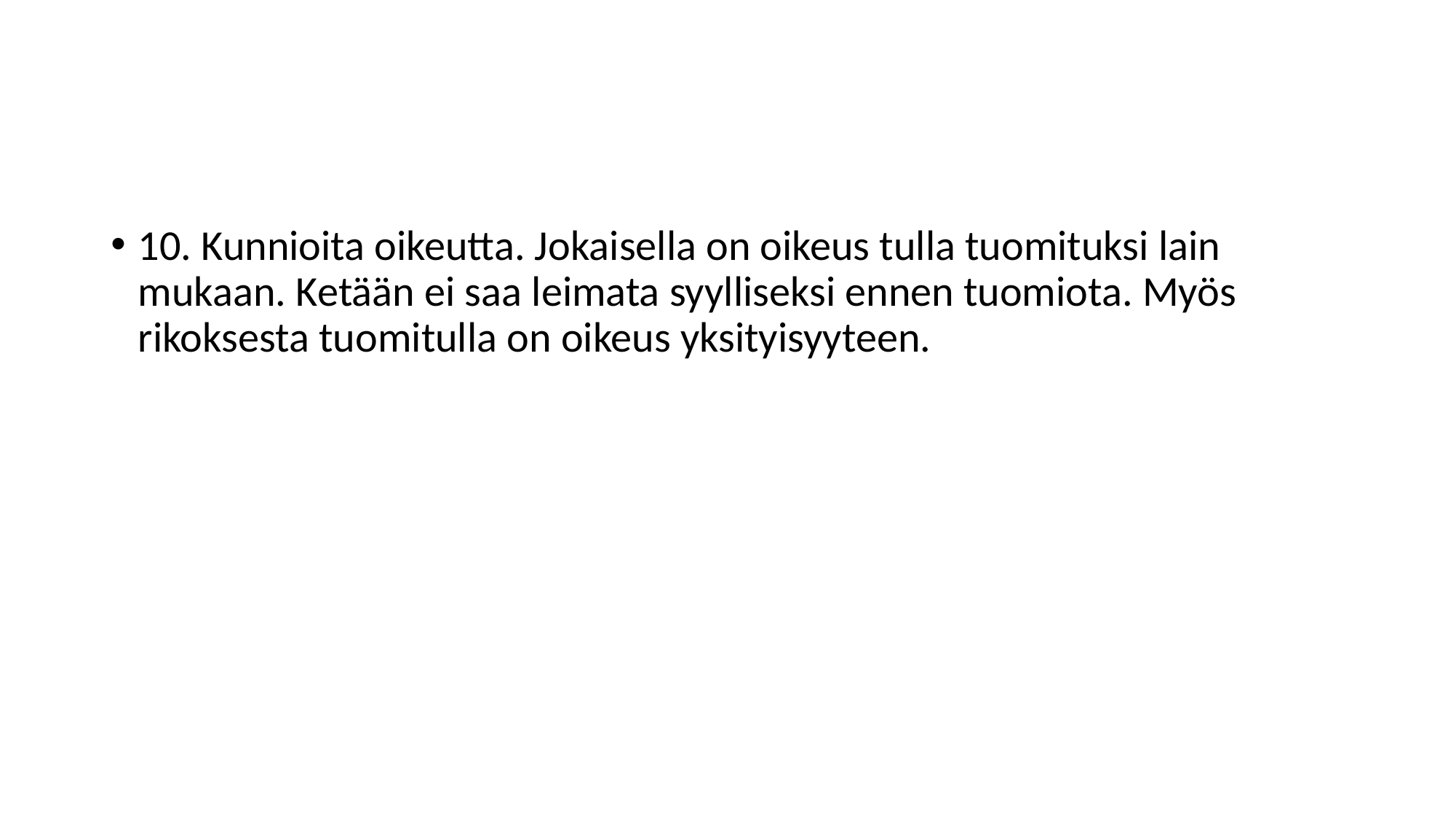

#
10. Kunnioita oikeutta. Jokaisella on oikeus tulla tuomituksi lain mukaan. Ketään ei saa leimata syylliseksi ennen tuomiota. Myös rikoksesta tuomitulla on oikeus yksityisyyteen.